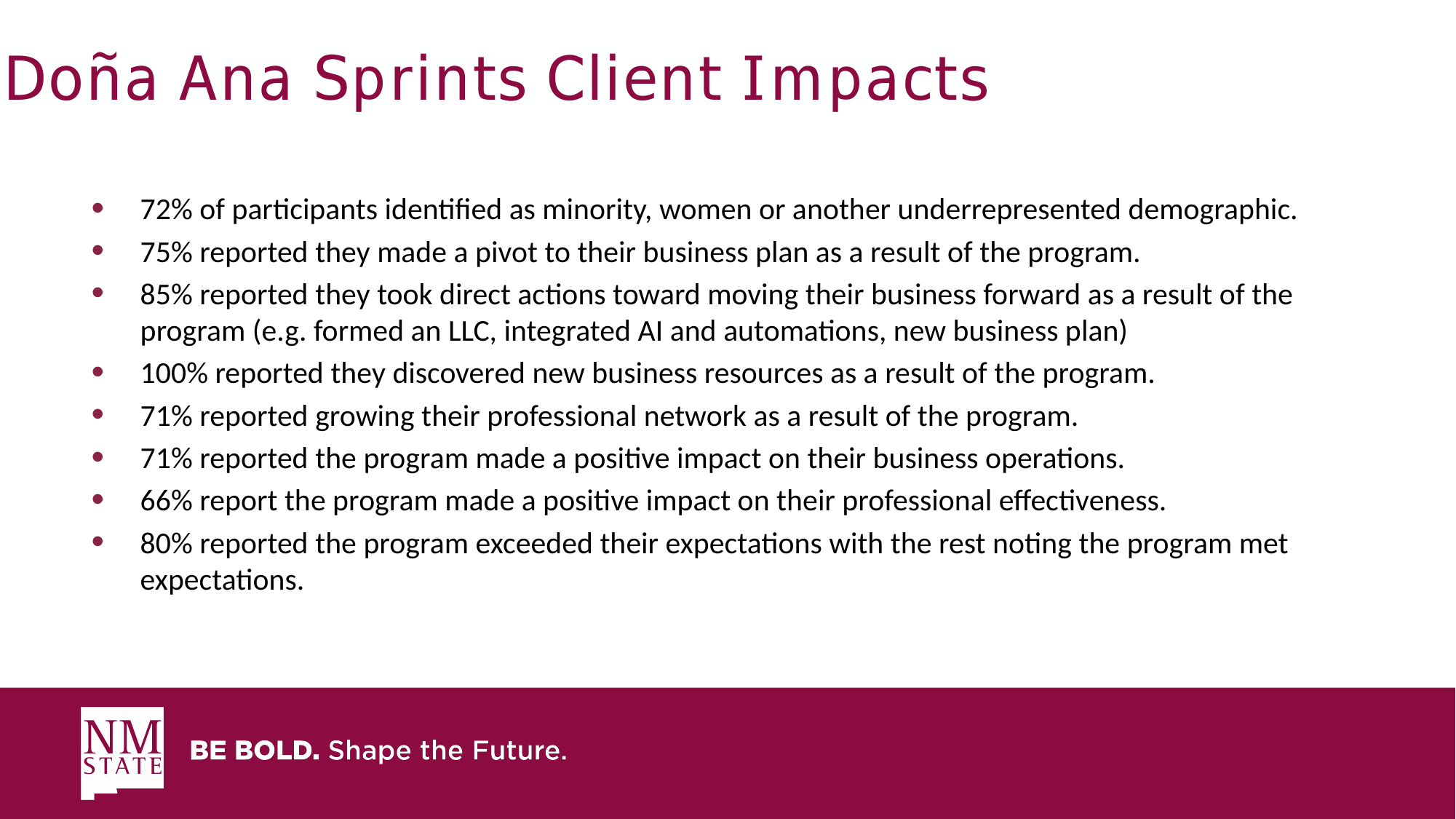

Doña Ana Sprints Client Impacts
72% of participants identified as minority, women or another underrepresented demographic.
75% reported they made a pivot to their business plan as a result of the program.
85% reported they took direct actions toward moving their business forward as a result of the program (e.g. formed an LLC, integrated AI and automations, new business plan)
100% reported they discovered new business resources as a result of the program.
71% reported growing their professional network as a result of the program.
71% reported the program made a positive impact on their business operations.
66% report the program made a positive impact on their professional effectiveness.
80% reported the program exceeded their expectations with the rest noting the program met expectations.